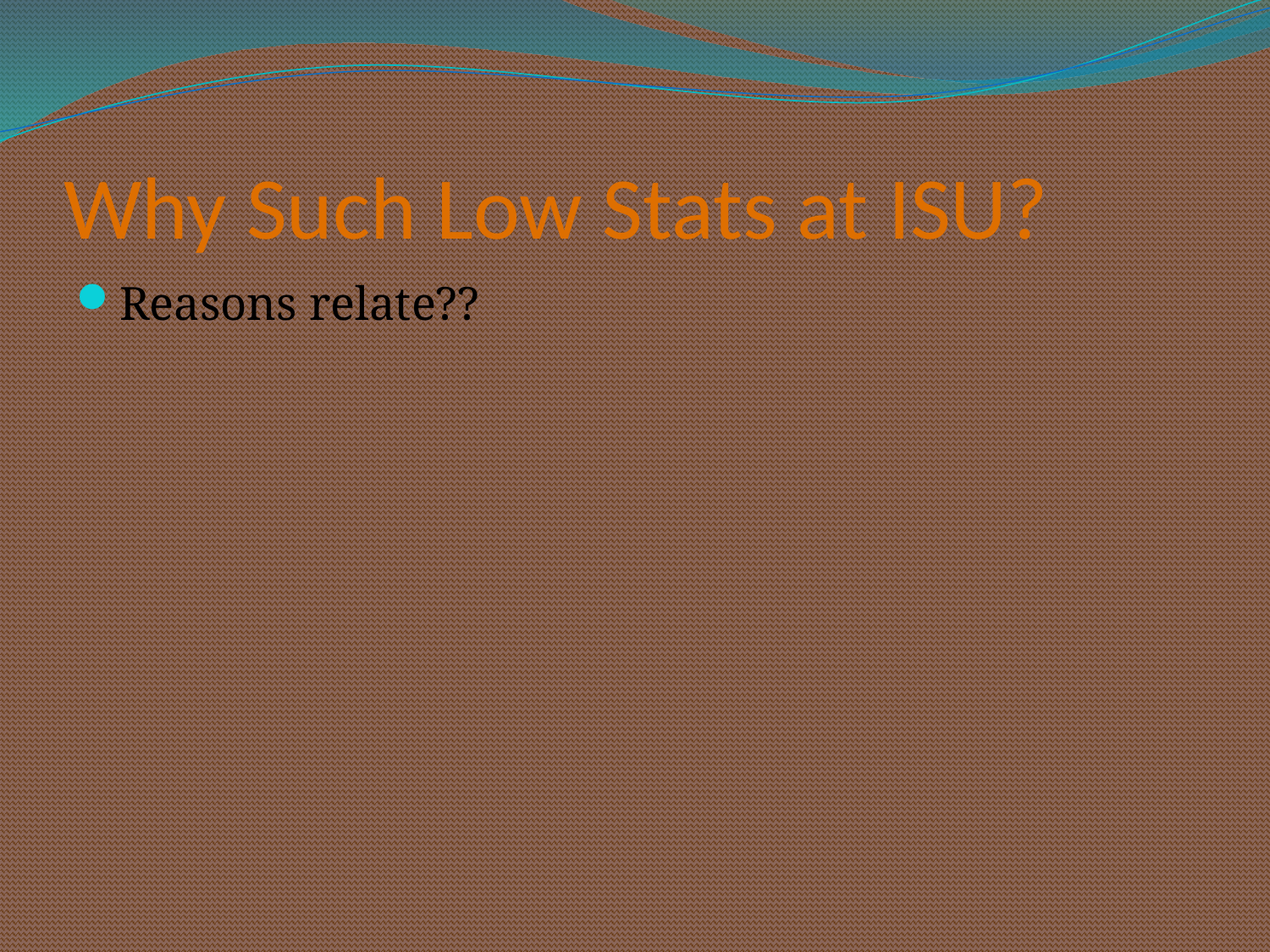

# Why Such Low Stats at ISU?
Reasons relate??